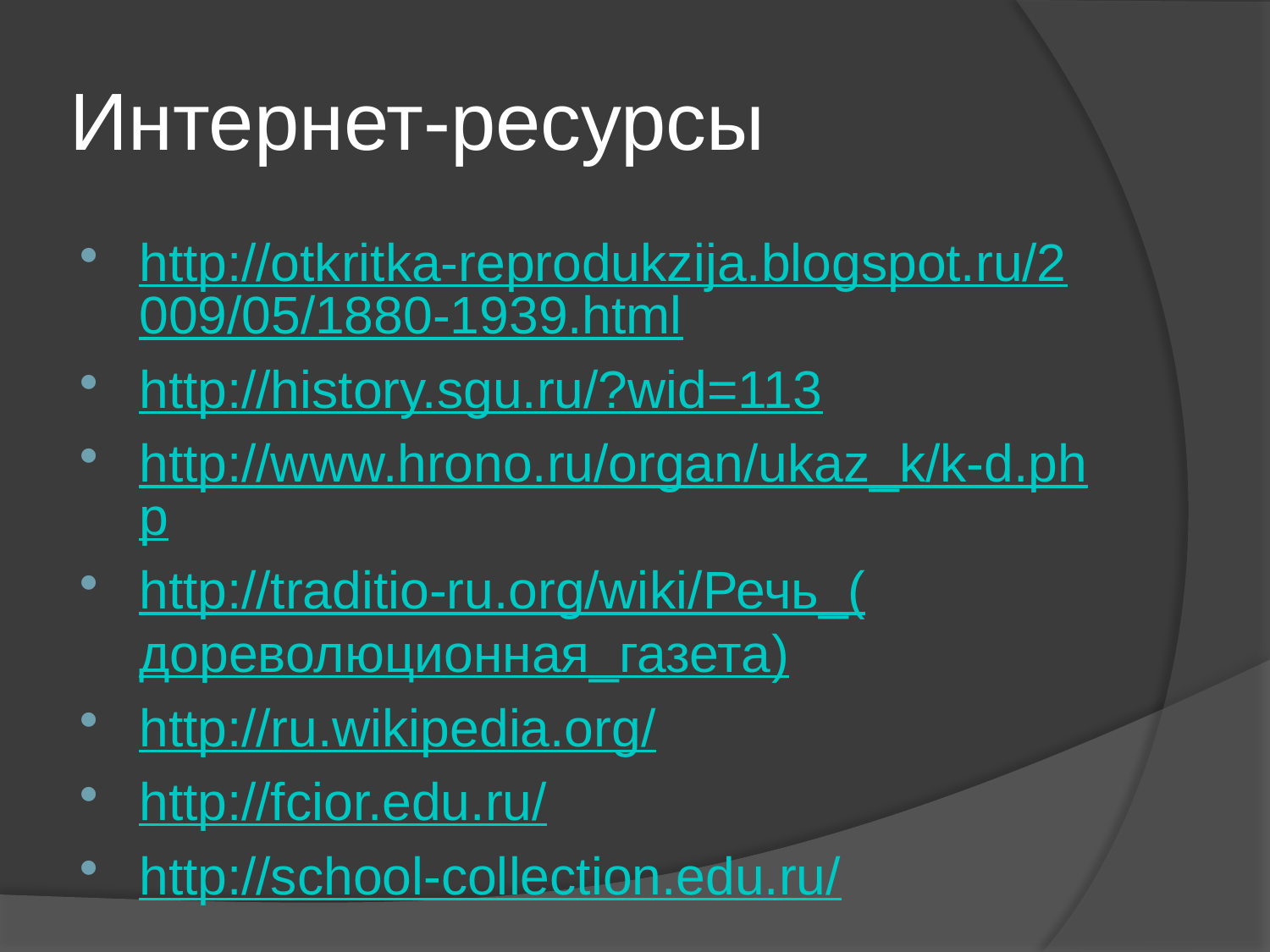

# Интернет-ресурсы
http://otkritka-reprodukzija.blogspot.ru/2009/05/1880-1939.html
http://history.sgu.ru/?wid=113
http://www.hrono.ru/organ/ukaz_k/k-d.php
http://traditio-ru.org/wiki/Речь_(дореволюционная_газета)
http://ru.wikipedia.org/
http://fcior.edu.ru/
http://school-collection.edu.ru/